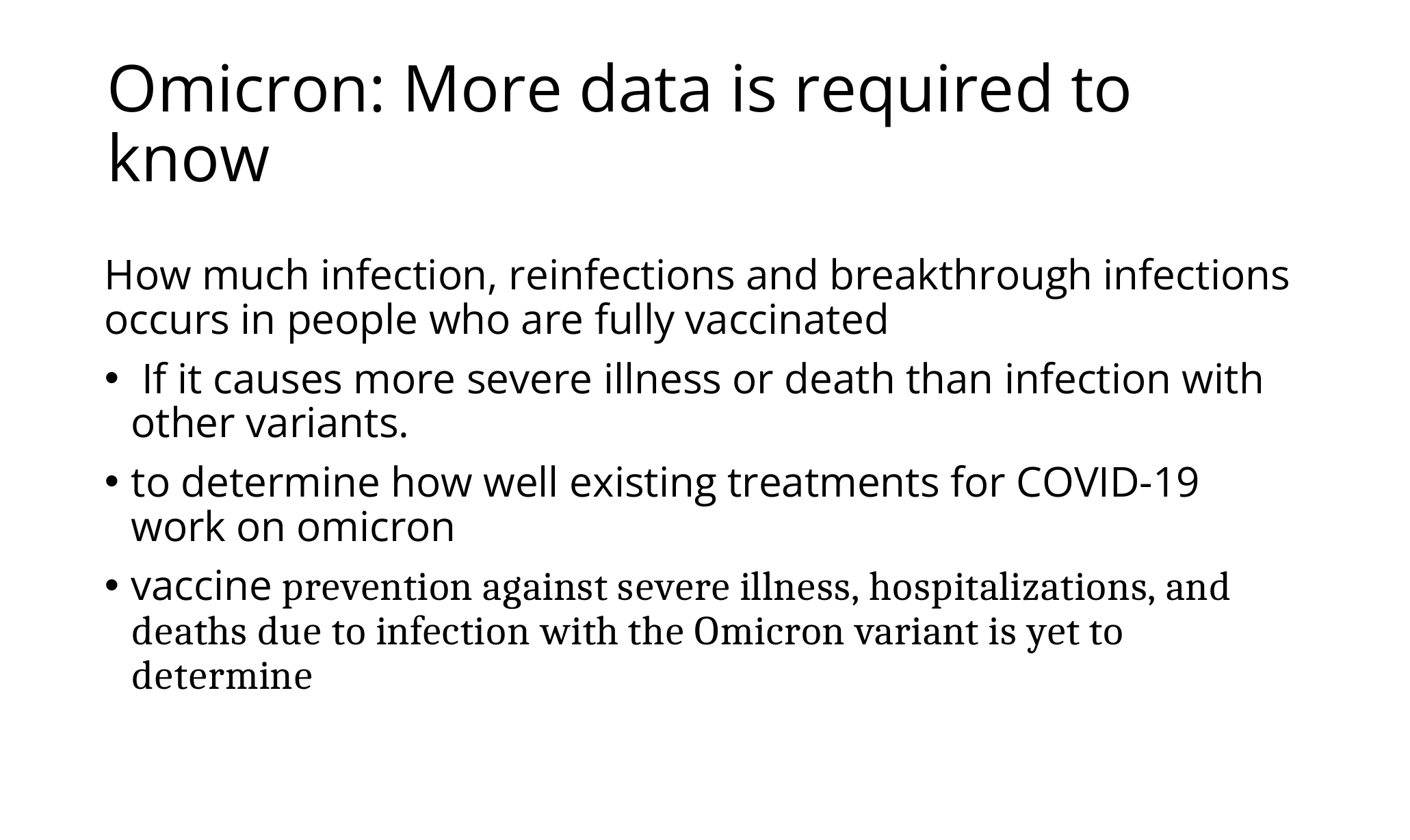

# Omicron: More data is required to know
How much infection, reinfections and breakthrough infections occurs in people who are fully vaccinated
 If it causes more severe illness or death than infection with other variants.
to determine how well existing treatments for COVID-19 work on omicron
vaccine prevention against severe illness, hospitalizations, and deaths due to infection with the Omicron variant is yet to determine